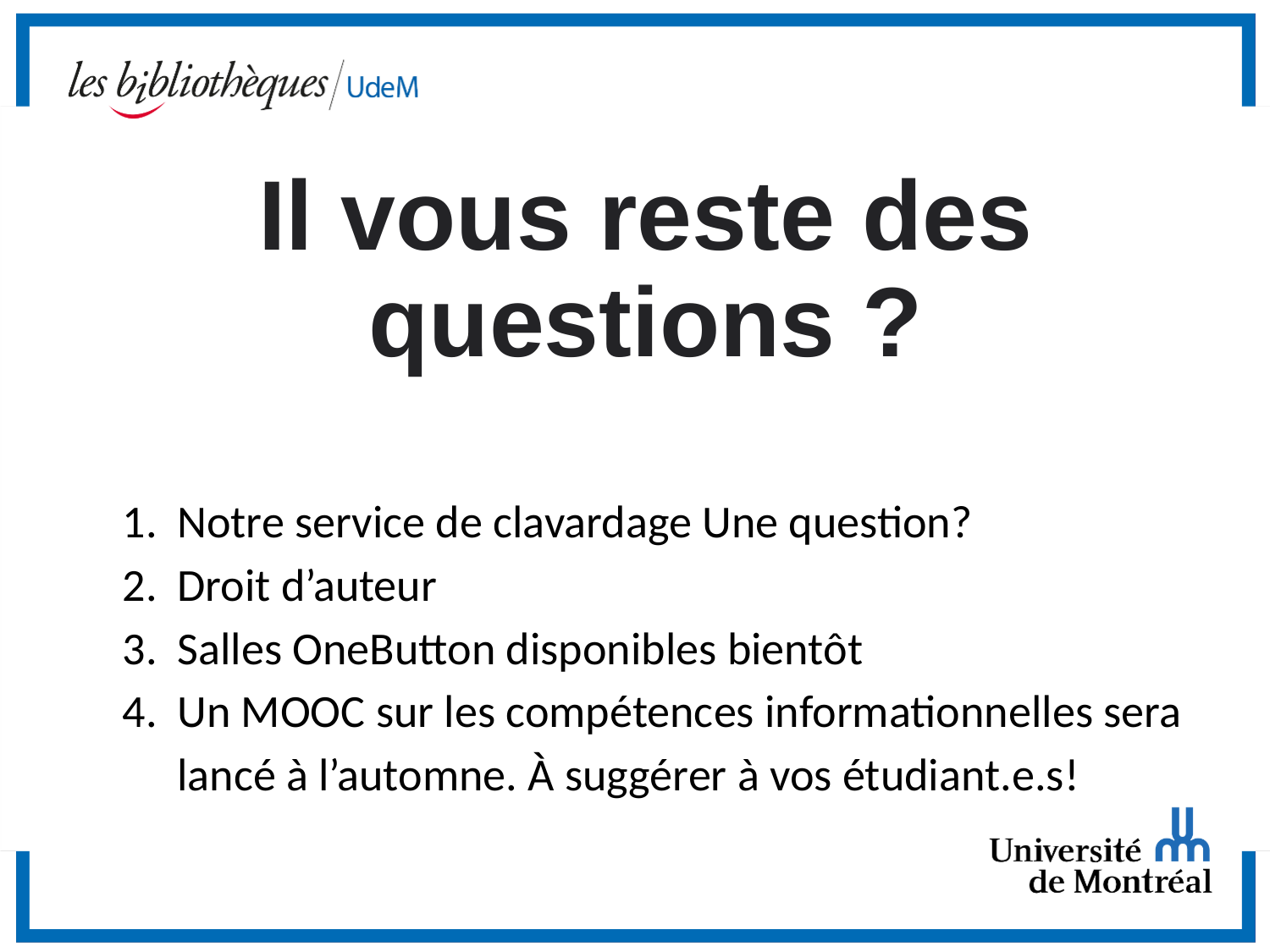

Il vous reste des questions ?
Notre service de clavardage Une question?
Droit d’auteur
Salles OneButton disponibles bientôt
Un MOOC sur les compétences informationnelles sera lancé à l’automne. À suggérer à vos étudiant.e.s!